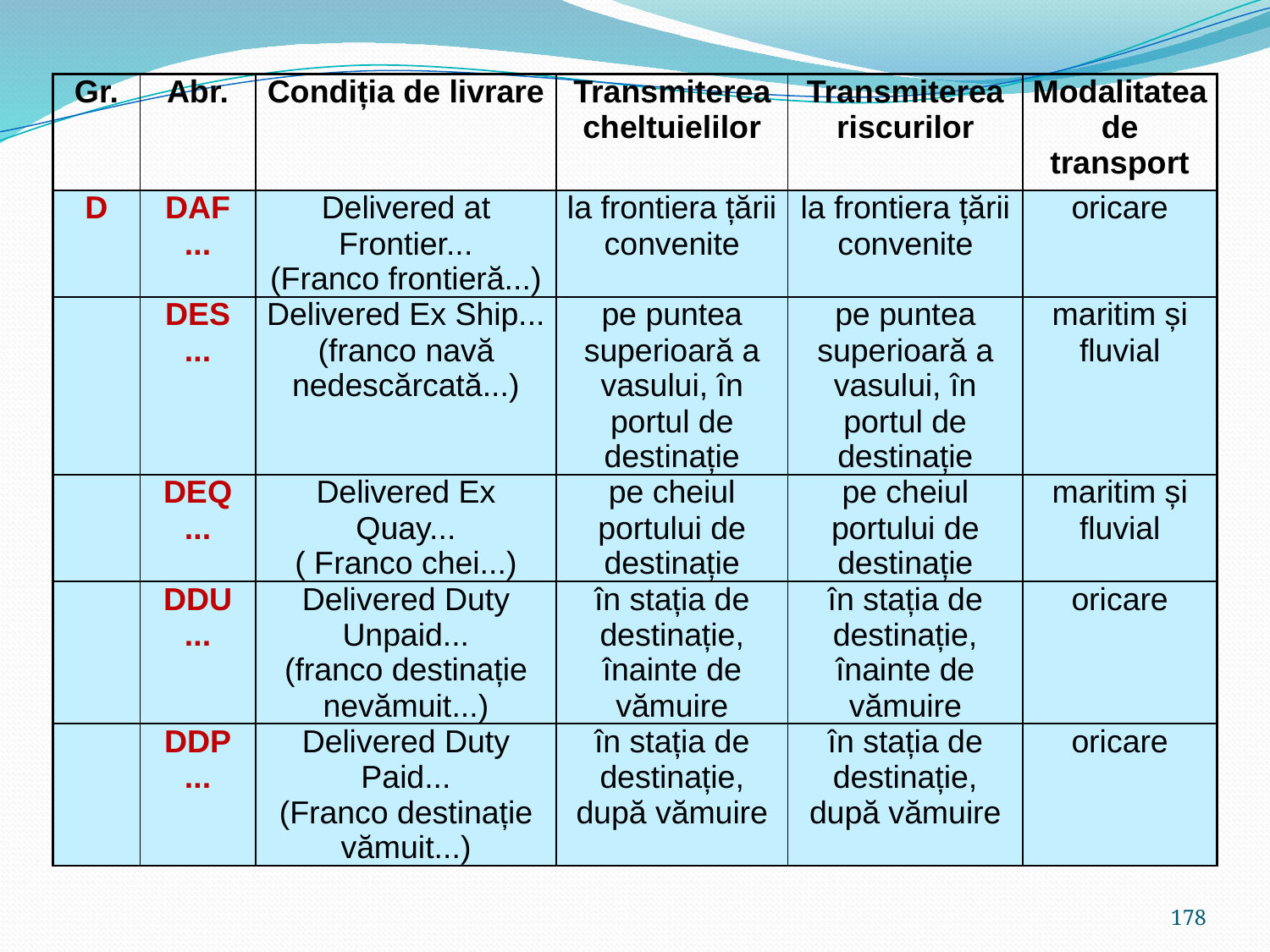

| Gr. | Abr. | Condiția de livrare | Transmiterea cheltuielilor | Transmiterea riscurilor | Modalitatea de transport |
| --- | --- | --- | --- | --- | --- |
| D | DAF ... | Delivered at Frontier... (Franco frontieră...) | la frontiera țării convenite | la frontiera țării convenite | oricare |
| --- | --- | --- | --- | --- | --- |
|  | DES ... | Delivered Ex Ship... (franco navă nedescărcată...) | pe puntea superioară a vasului, în portul de destinație | pe puntea superioară a vasului, în portul de destinație | maritim și fluvial |
|  | DEQ ... | Delivered Ex Quay... ( Franco chei...) | pe cheiul portului de destinație | pe cheiul portului de destinație | maritim și fluvial |
|  | DDU ... | Delivered Duty Unpaid... (franco destinație nevămuit...) | în stația de destinație, înainte de vămuire | în stația de destinație, înainte de vămuire | oricare |
|  | DDP ... | Delivered Duty Paid... (Franco destinație vămuit...) | în stația de destinație, după vămuire | în stația de destinație, după vămuire | oricare |
178